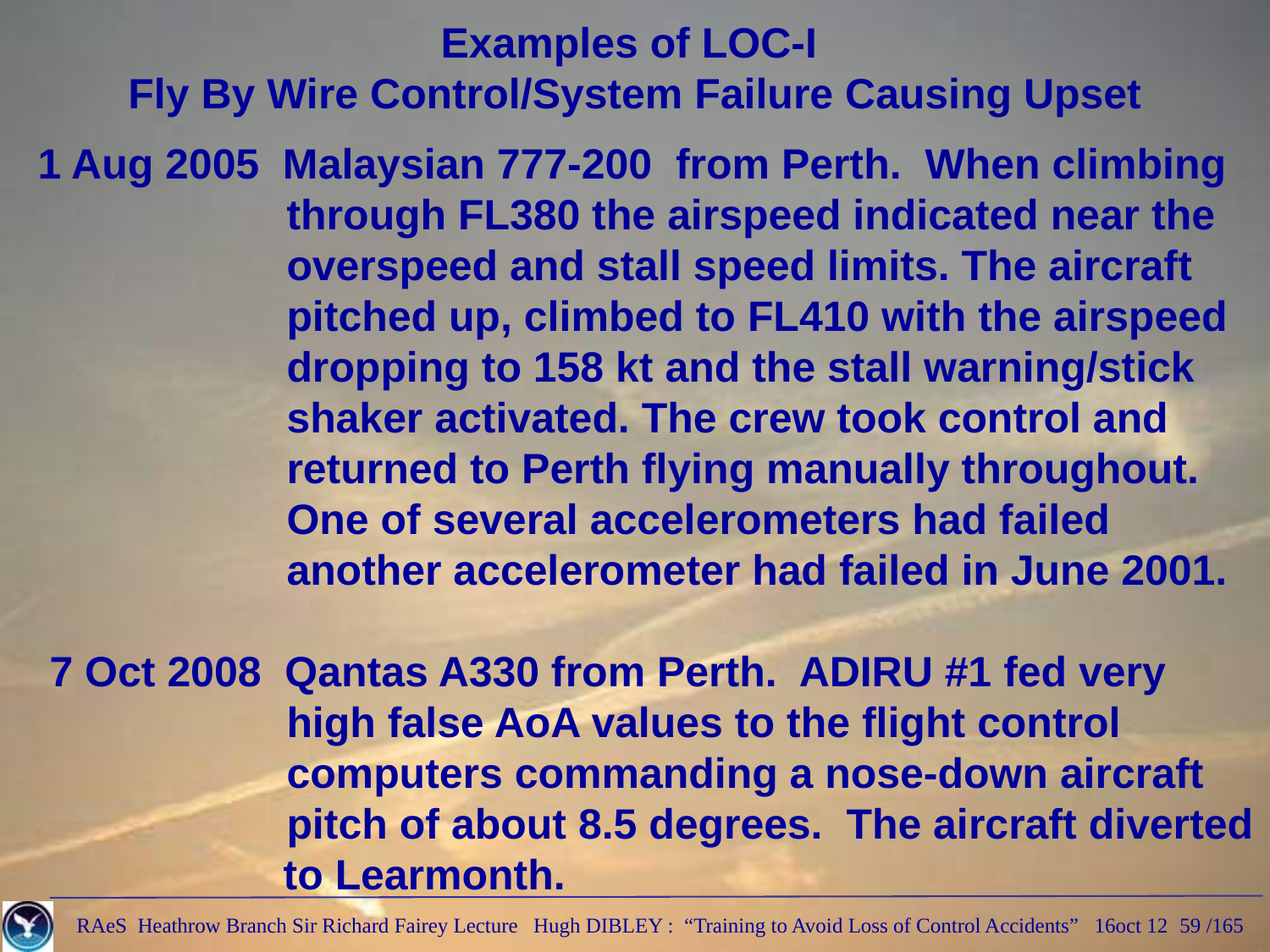

Examples of LOC-I
Fly By Wire Control/System Failure Causing Upset
1 Aug 2005  Malaysian 777-200  from Perth.  When climbing
                     through FL380 the airspeed indicated near the
                     overspeed and stall speed limits. The aircraft
                     pitched up, climbed to FL410 with the airspeed
                     dropping to 158 kt and the stall warning/stick
                     shaker activated. The crew took control and
                     returned to Perth flying manually throughout.
                     One of several accelerometers had failed
                     another accelerometer had failed in June 2001.

 7 Oct 2008  Qantas A330 from Perth.  ADIRU #1 fed very
                     high false AoA values to the flight control
                     computers commanding a nose-down aircraft
                     pitch of about 8.5 degrees.  The aircraft diverted
	          to Learmonth.